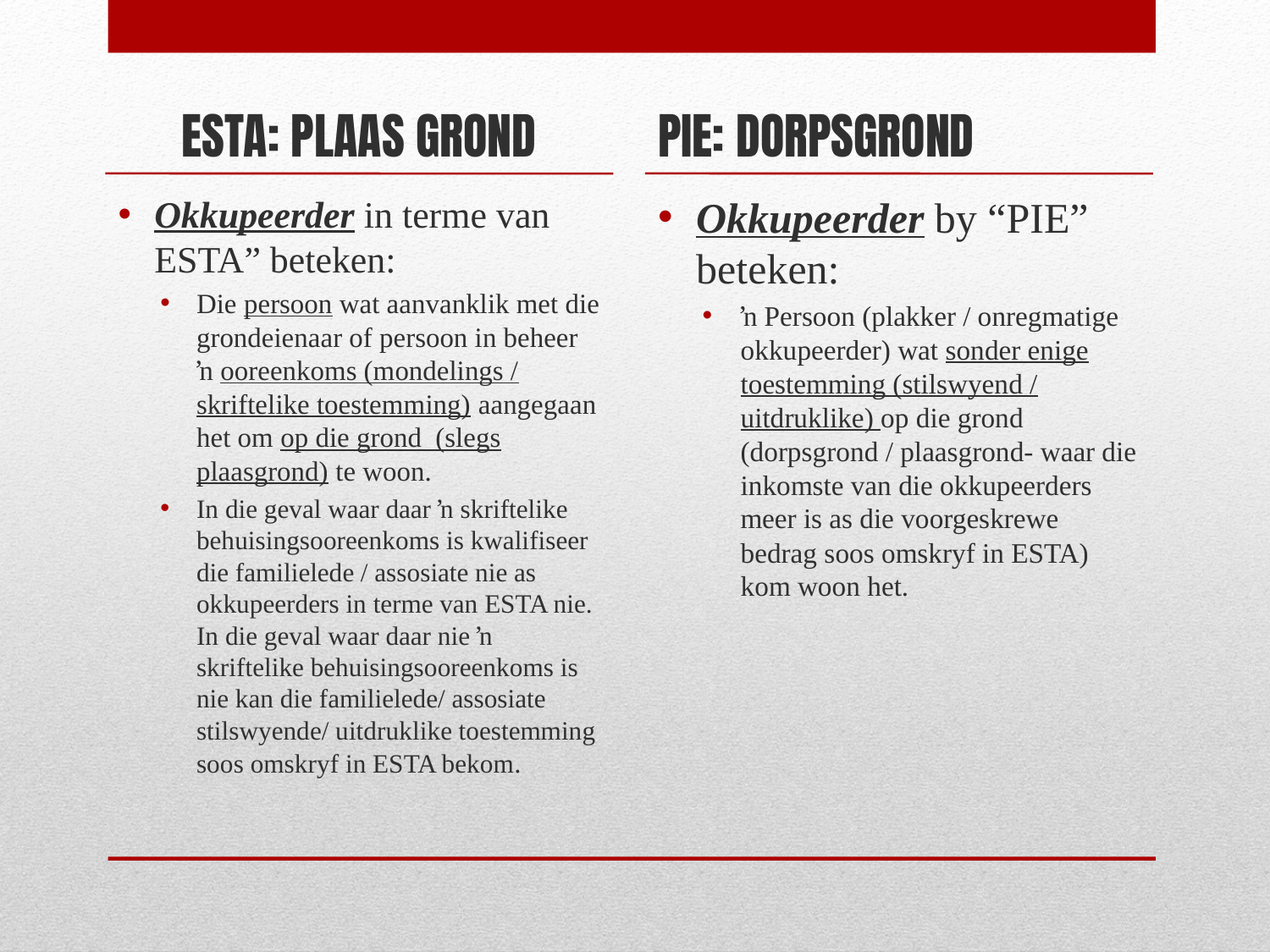

ESTA: PLAAS GROND
PIE: DORPSGROND
Okkupeerder in terme van    ESTA” beteken:
Die persoon wat aanvanklik met die grondeienaar of persoon in beheer ŉ ooreenkoms (mondelings / skriftelike toestemming) aangegaan het om op die grond  (slegs plaasgrond) te woon.
In die geval waar daar ŉ skriftelike behuisingsooreenkoms is kwalifiseer die familielede / assosiate nie as okkupeerders in terme van ESTA nie. In die geval waar daar nie ŉ skriftelike behuisingsooreenkoms is nie kan die familielede/ assosiate stilswyende/ uitdruklike toestemming soos omskryf in ESTA bekom.

Okkupeerder by “PIE”  beteken:
ŉ Persoon (plakker / onregmatige okkupeerder) wat sonder enige toestemming (stilswyend / uitdruklike) op die grond  (dorpsgrond / plaasgrond- waar die inkomste van die okkupeerders  meer is as die voorgeskrewe bedrag soos omskryf in ESTA) kom woon het.